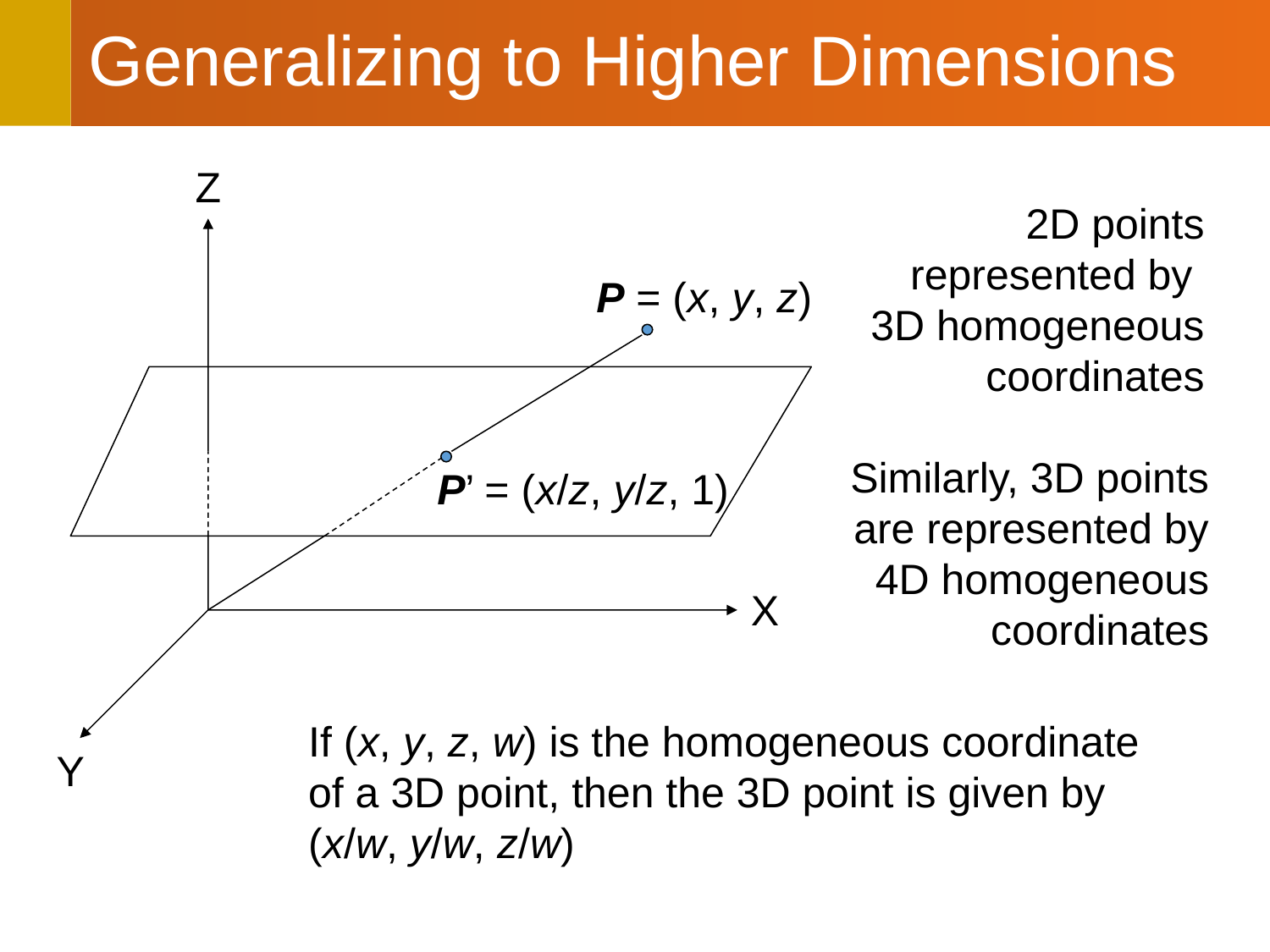

# Generalizing to Higher Dimensions
Z
2D points represented by  3D homogeneous coordinates

P = (x, y, z)

Similarly, 3D points are represented by 4D homogeneous coordinates

P’ = (x/z, y/z, 1)

X

If (x, y, z, w) is the homogeneous coordinate of a 3D point, then the 3D point is given by (x/w, y/w, z/w)
Y